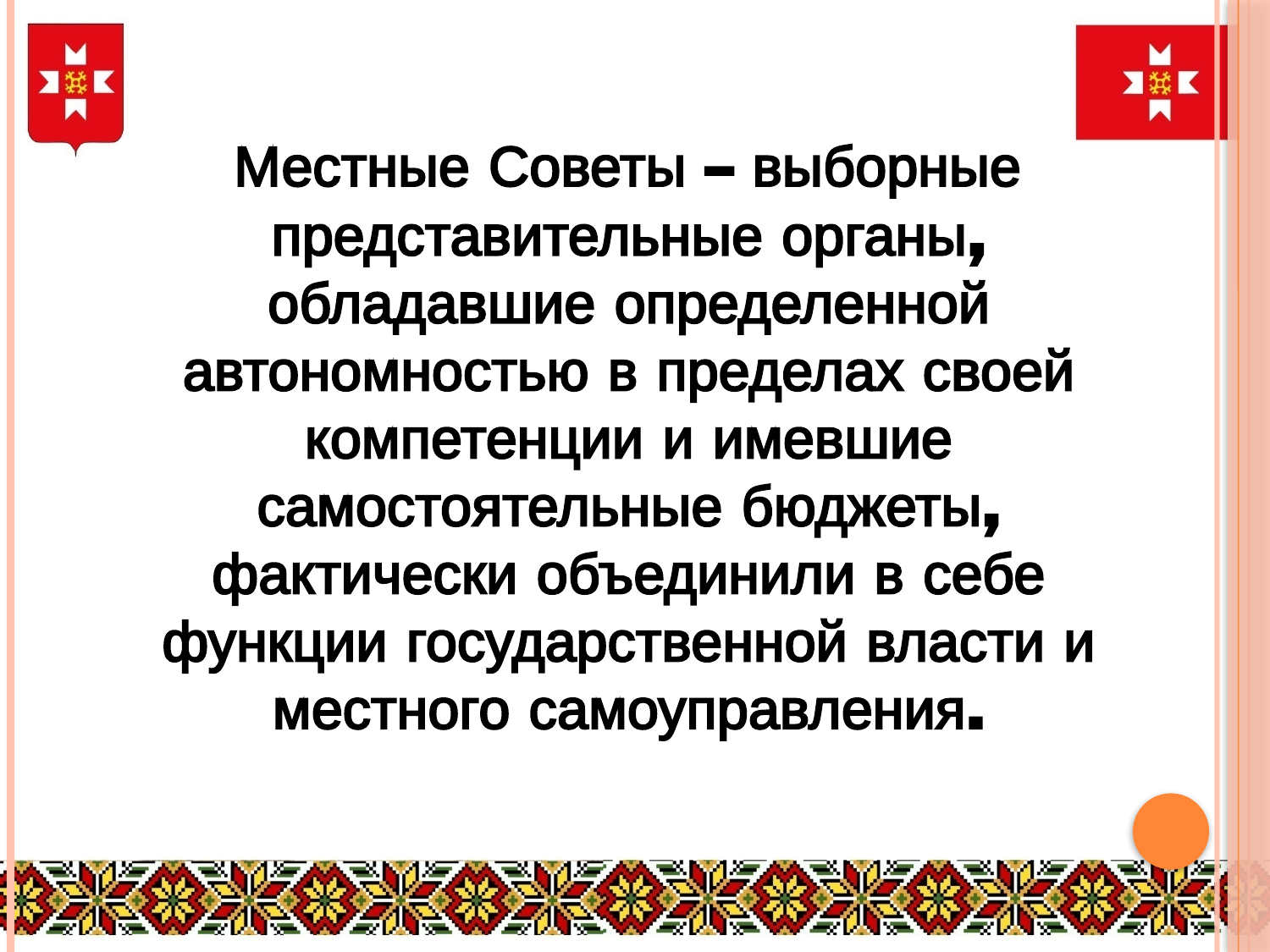

Местные Советы – выборные представительные органы, обладавшие определенной автономностью в пределах своей компетенции и имевшие самостоятельные бюджеты, фактически объединили в себе функции государственной власти и местного самоуправления.